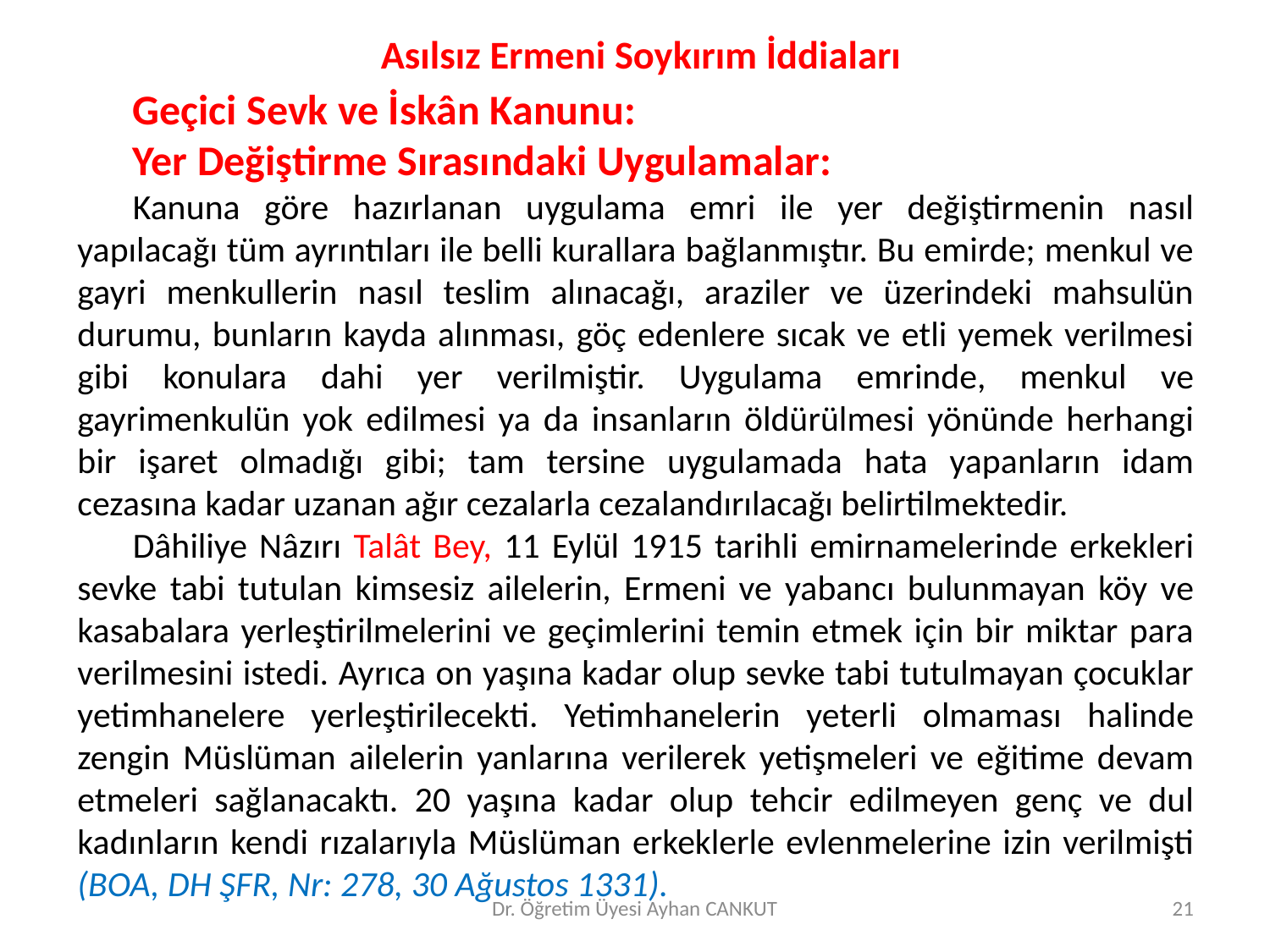

Asılsız Ermeni Soykırım İddiaları
#
Geçici Sevk ve İskân Kanunu:
Yer Değiştirme Sırasındaki Uygulamalar:
Kanuna göre hazırlanan uygulama emri ile yer değiştirmenin nasıl yapılacağı tüm ayrıntıları ile belli kurallara bağlanmıştır. Bu emirde; menkul ve gayri menkullerin nasıl teslim alınacağı, araziler ve üzerindeki mahsulün durumu, bunların kayda alınması, göç edenlere sıcak ve etli yemek verilmesi gibi konulara dahi yer verilmiştir. Uygulama emrinde, menkul ve gayrimenkulün yok edilmesi ya da insanların öldürülmesi yönünde herhangi bir işaret olmadığı gibi; tam tersine uygulamada hata yapanların idam cezasına kadar uzanan ağır cezalarla cezalandırılacağı belirtilmektedir.
Dâhiliye Nâzırı Talât Bey, 11 Eylül 1915 tarihli emirnamelerinde erkekleri sevke tabi tutulan kimsesiz ailelerin, Ermeni ve yabancı bulunmayan köy ve kasabalara yerleştirilmelerini ve geçimlerini temin etmek için bir miktar para verilmesini istedi. Ayrıca on yaşına kadar olup sevke tabi tutulmayan çocuklar yetimhanelere yerleştirilecekti. Yetimhanelerin yeterli olmaması halinde zengin Müslüman ailelerin yanlarına verilerek yetişmeleri ve eğitime devam etmeleri sağlanacaktı. 20 yaşına kadar olup tehcir edilmeyen genç ve dul kadınların kendi rızalarıyla Müslüman erkeklerle evlenmelerine izin verilmişti (BOA, DH ŞFR, Nr: 278, 30 Ağustos 1331).

Dr. Öğretim Üyesi Ayhan CANKUT
21